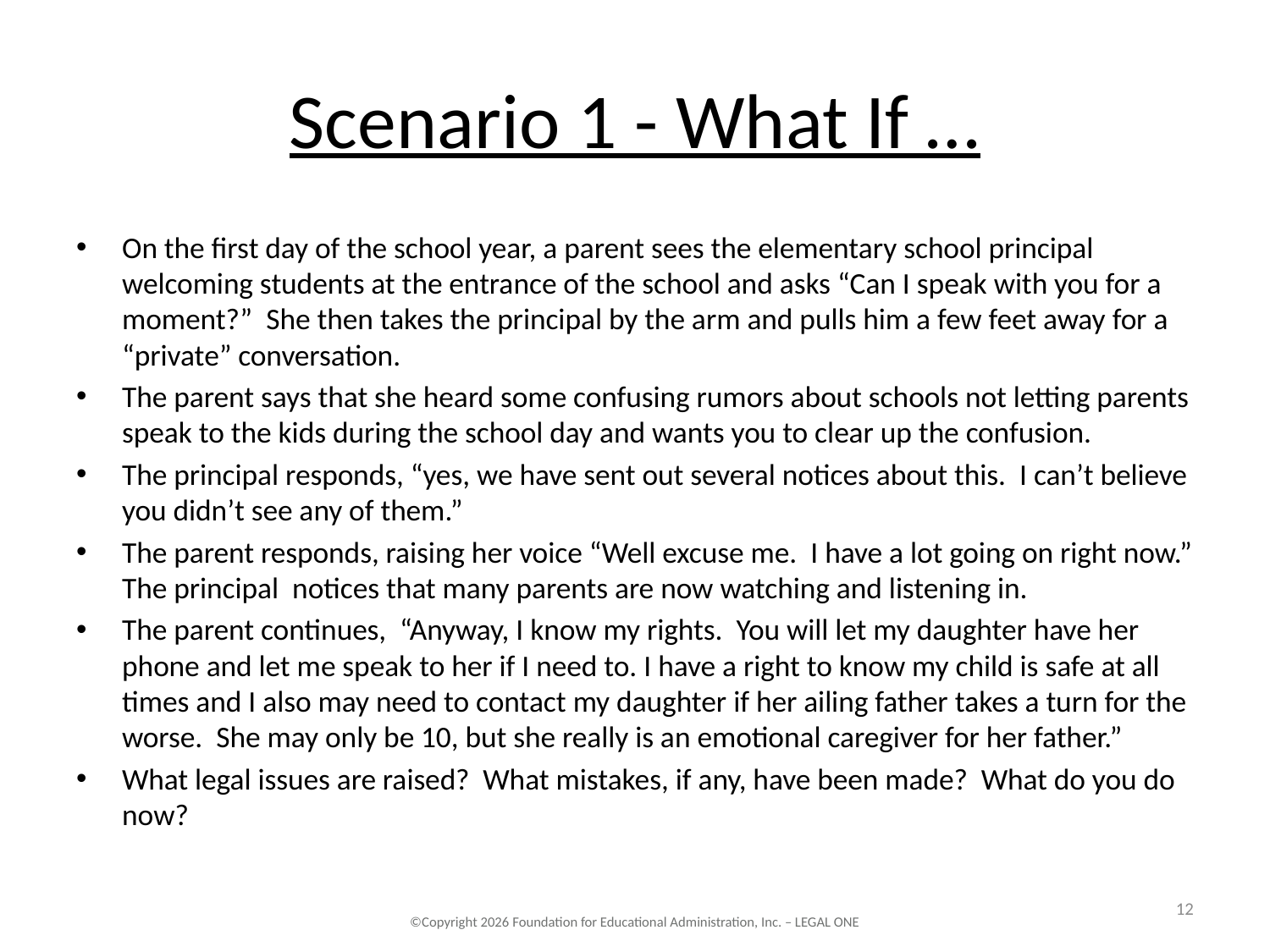

# Scenario 1 - What If …
On the first day of the school year, a parent sees the elementary school principal welcoming students at the entrance of the school and asks “Can I speak with you for a moment?”  She then takes the principal by the arm and pulls him a few feet away for a “private” conversation.
The parent says that she heard some confusing rumors about schools not letting parents speak to the kids during the school day and wants you to clear up the confusion.
The principal responds, “yes, we have sent out several notices about this.  I can’t believe you didn’t see any of them.”
The parent responds, raising her voice “Well excuse me.  I have a lot going on right now.” The principal  notices that many parents are now watching and listening in.
The parent continues,  “Anyway, I know my rights.  You will let my daughter have her phone and let me speak to her if I need to. I have a right to know my child is safe at all times and I also may need to contact my daughter if her ailing father takes a turn for the worse.  She may only be 10, but she really is an emotional caregiver for her father.”
What legal issues are raised?  What mistakes, if any, have been made?  What do you do now?
12